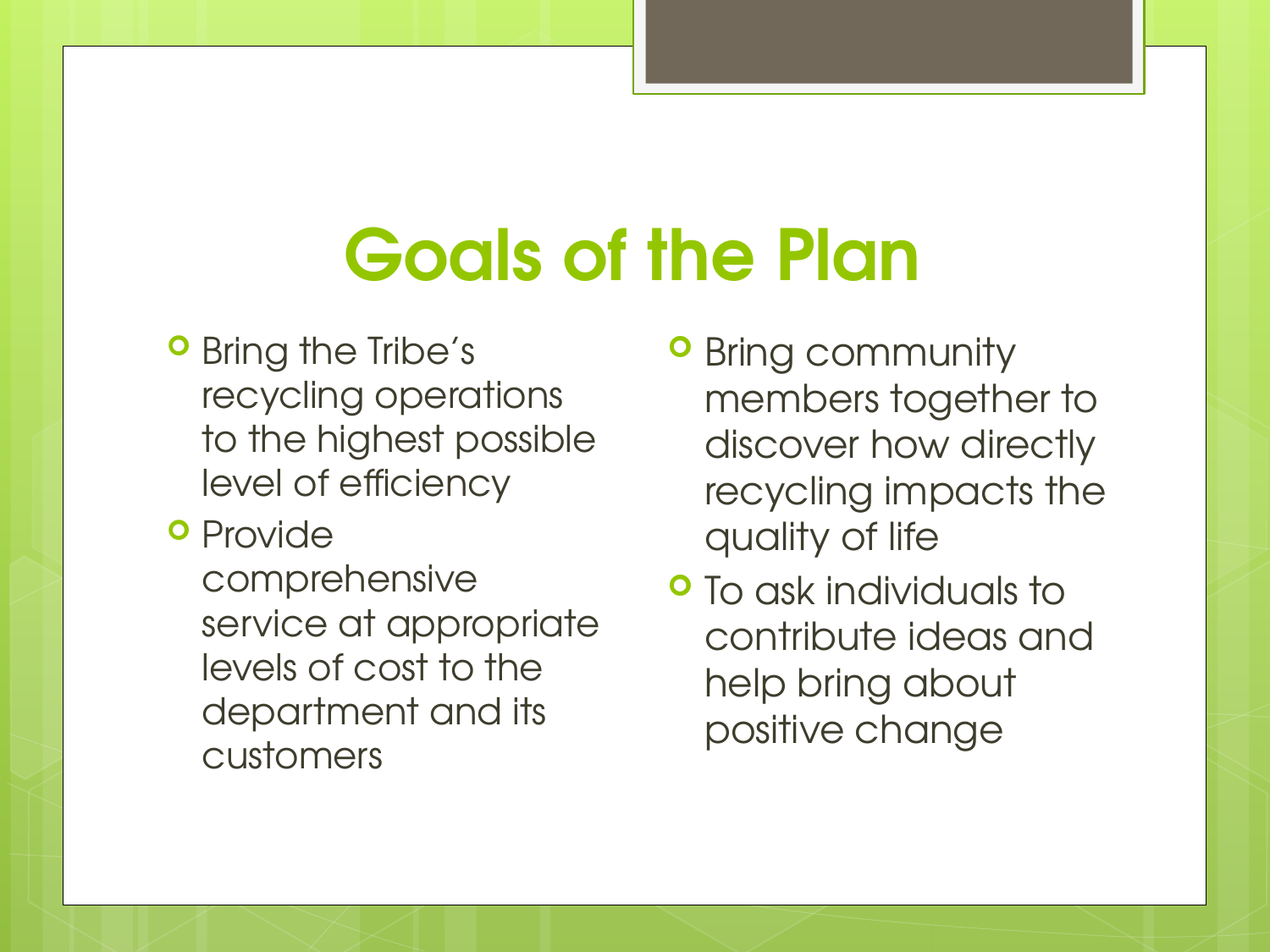

# Goals of the Plan
Bring community members together to discover how directly recycling impacts the quality of life
To ask individuals to contribute ideas and help bring about positive change
Bring the Tribe’s recycling operations to the highest possible level of efficiency
Provide comprehensive service at appropriate levels of cost to the department and its customers